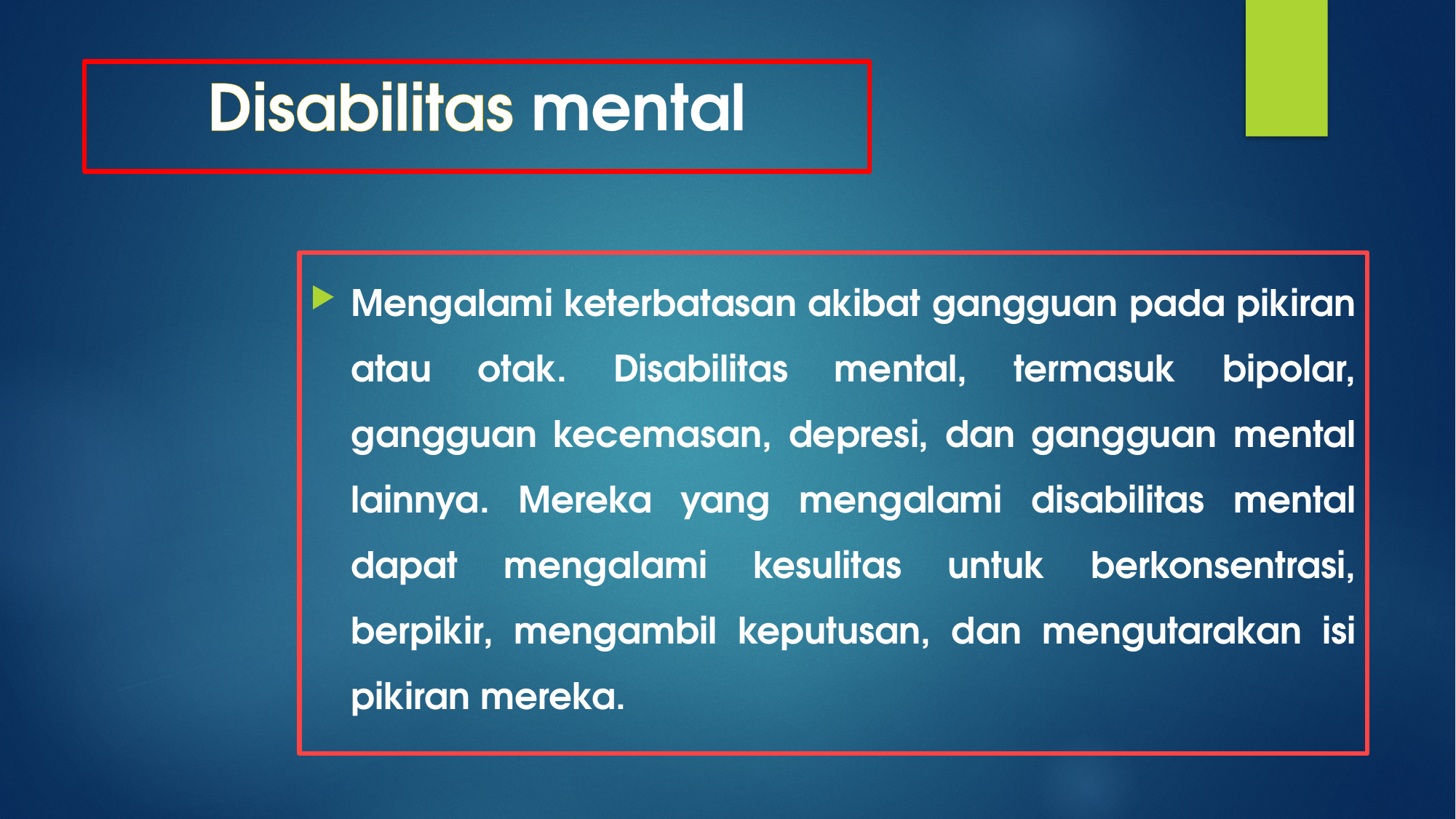

# Disabilitas mental
Mengalami keterbatasan akibat gangguan pada pikiran atau otak. Disabilitas mental, termasuk bipolar, gangguan kecemasan, depresi, dan gangguan mental lainnya. Mereka yang mengalami disabilitas mental dapat mengalami kesulitas untuk berkonsentrasi, berpikir, mengambil keputusan, dan mengutarakan isi pikiran mereka.